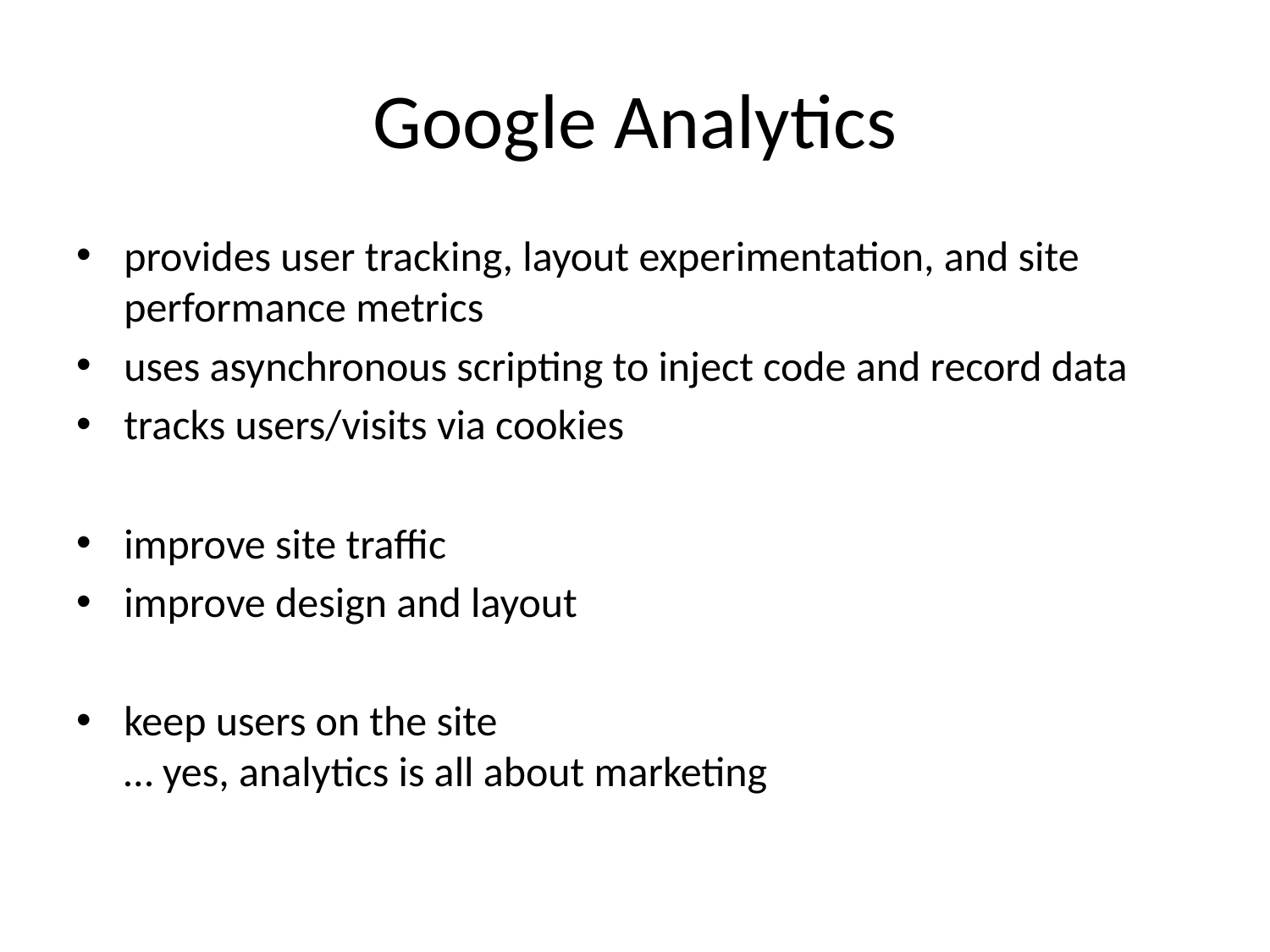

# Google Analytics
provides user tracking, layout experimentation, and site performance metrics
uses asynchronous scripting to inject code and record data
tracks users/visits via cookies

improve site traffic
improve design and layout

keep users on the site
… yes, analytics is all about marketing